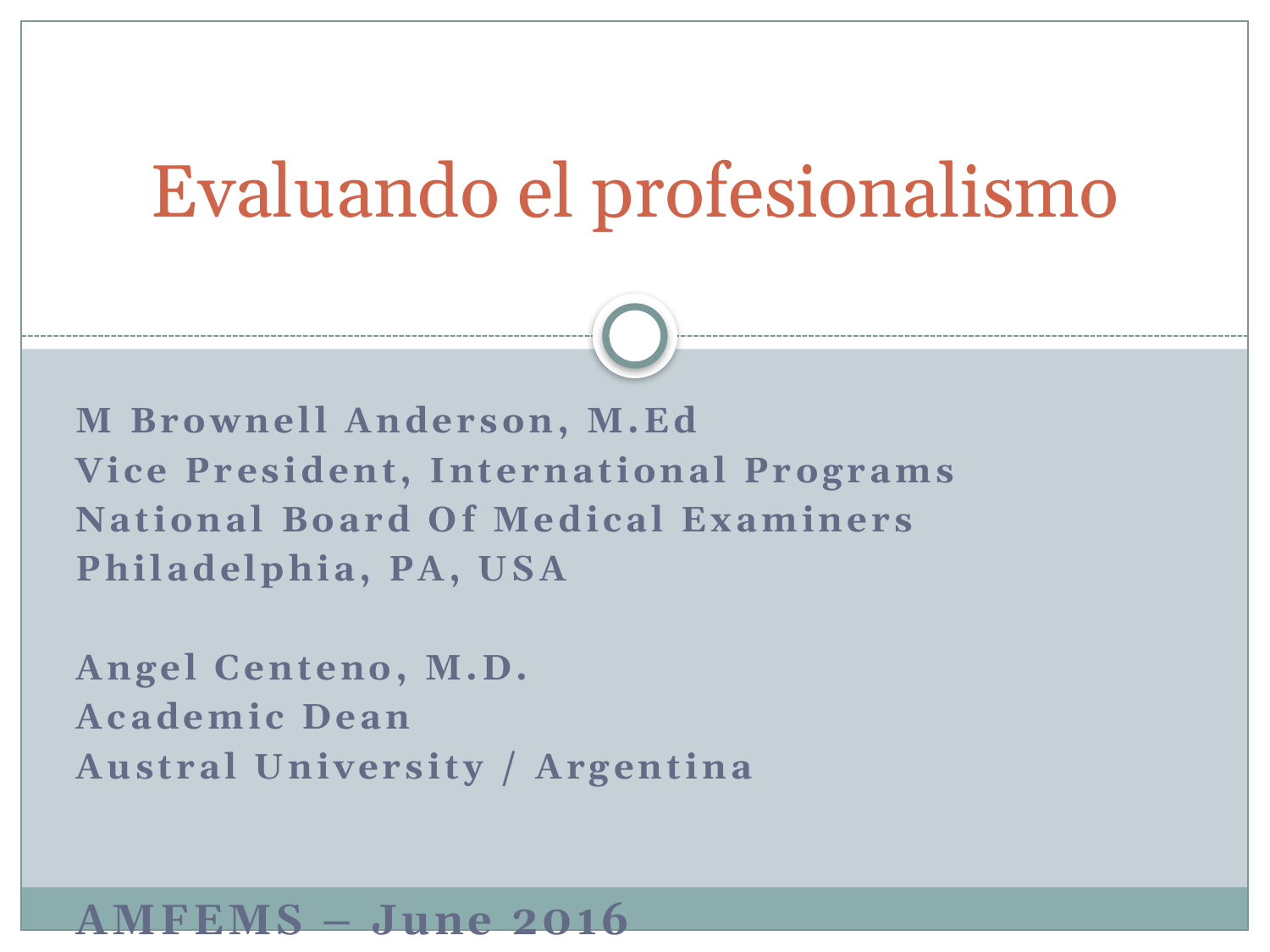

# Evaluando el profesionalismo
M Brownell Anderson, M.Ed
Vice President, International Programs
National Board Of Medical Examiners
Philadelphia, PA, USA

Angel Centeno, M.D.
Academic Dean
Austral University / Argentina

AMFEMS – June 2016